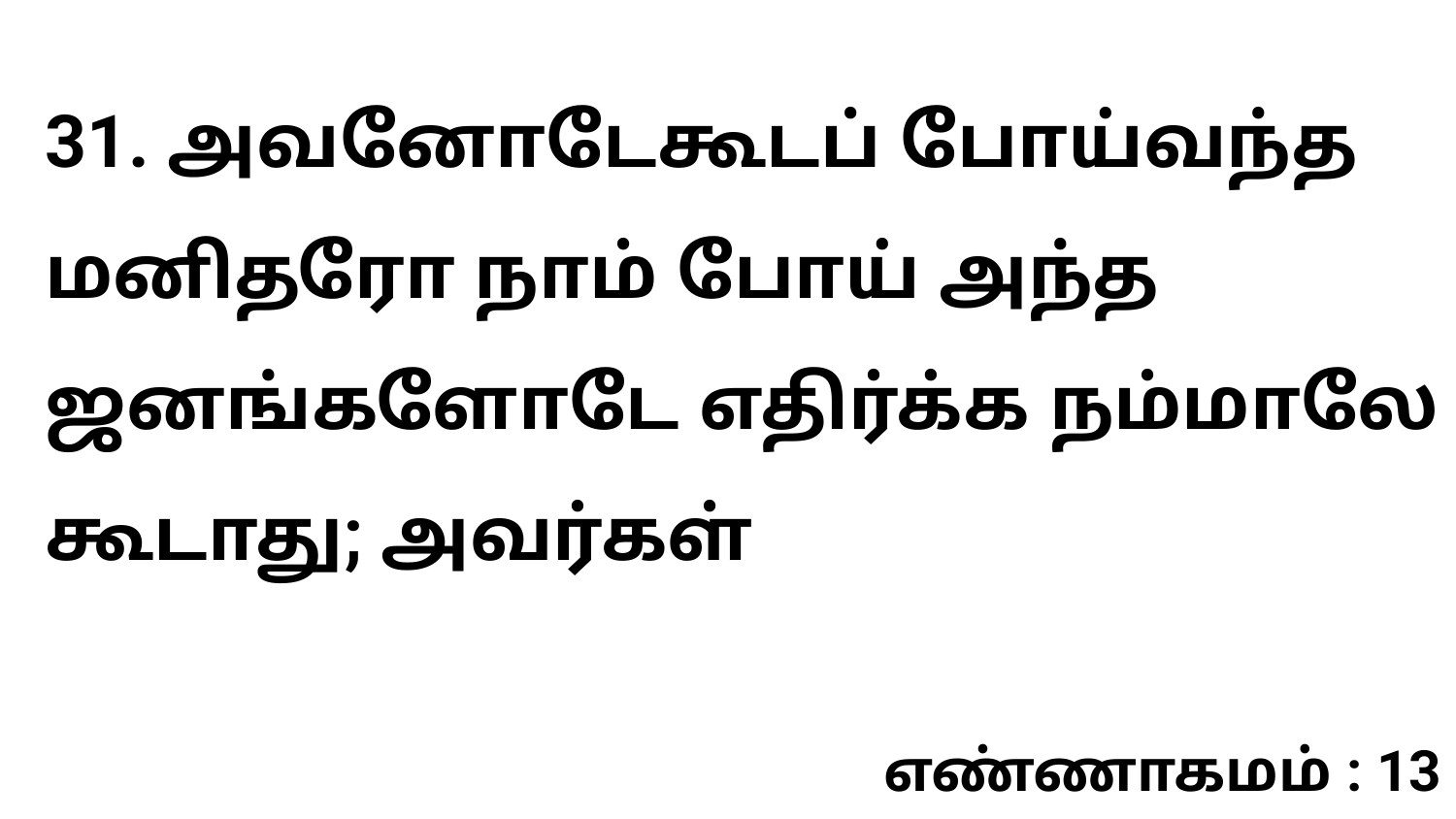

31. அவனோடேகூடப் போய்வந்த மனிதரோ நாம் போய் அந்த ஜனங்களோடே எதிர்க்க நம்மாலே கூடாது; அவர்கள்
எண்ணாகமம் : 13